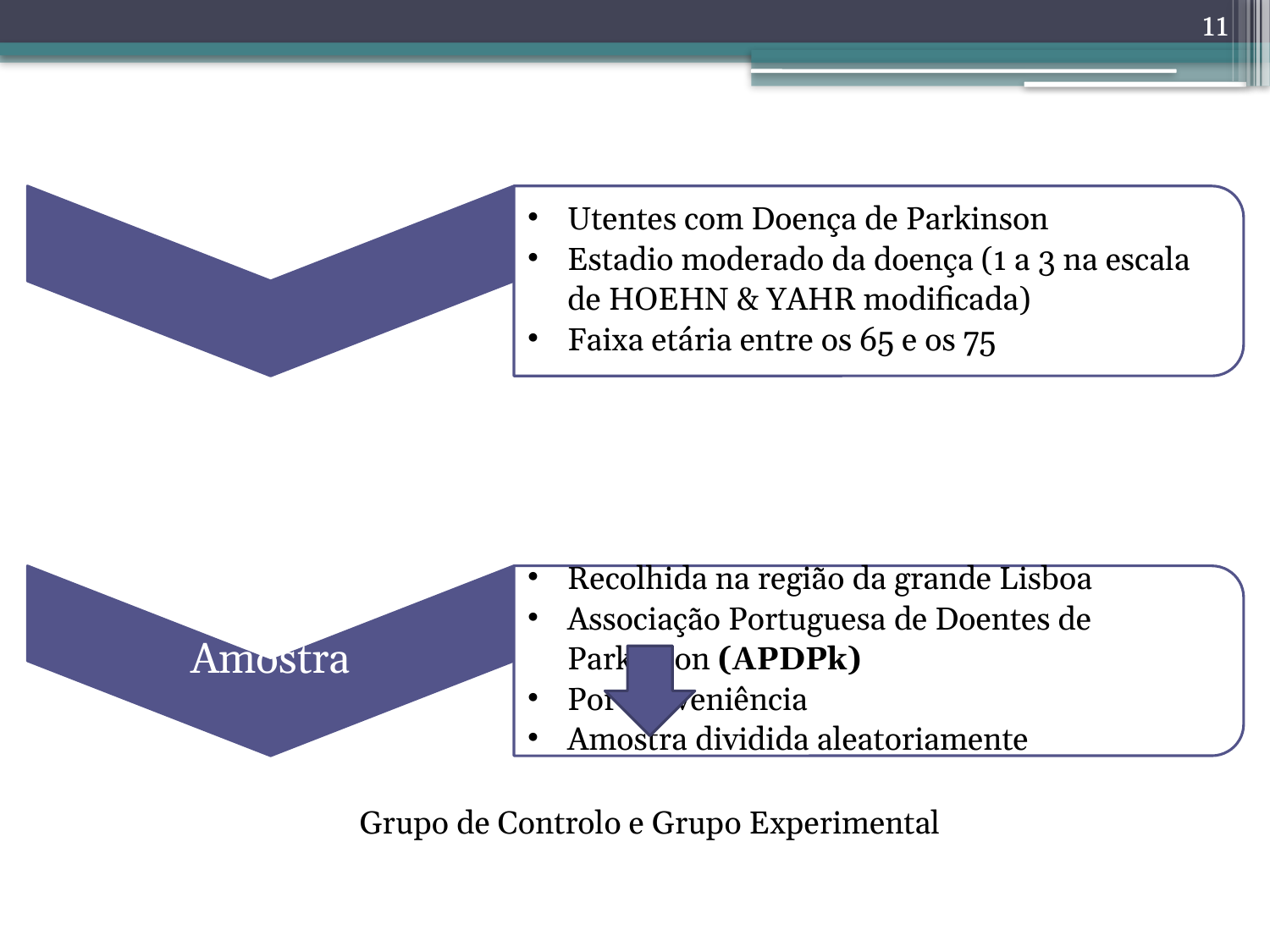

11
Utentes com Doença de Parkinson
Faixa etária entre os 65 e os 75
Amostra
Recolhida na região da grande Lisboa
Associação Portuguesa de Doentes de Parkinson (APDPk)
Por conveniência
Estadio moderado da doença (1 a 3 na escala de HOEHN & YAHR modificada)
Amostra dividida aleatoriamente

Grupo de Controlo e Grupo Experimental